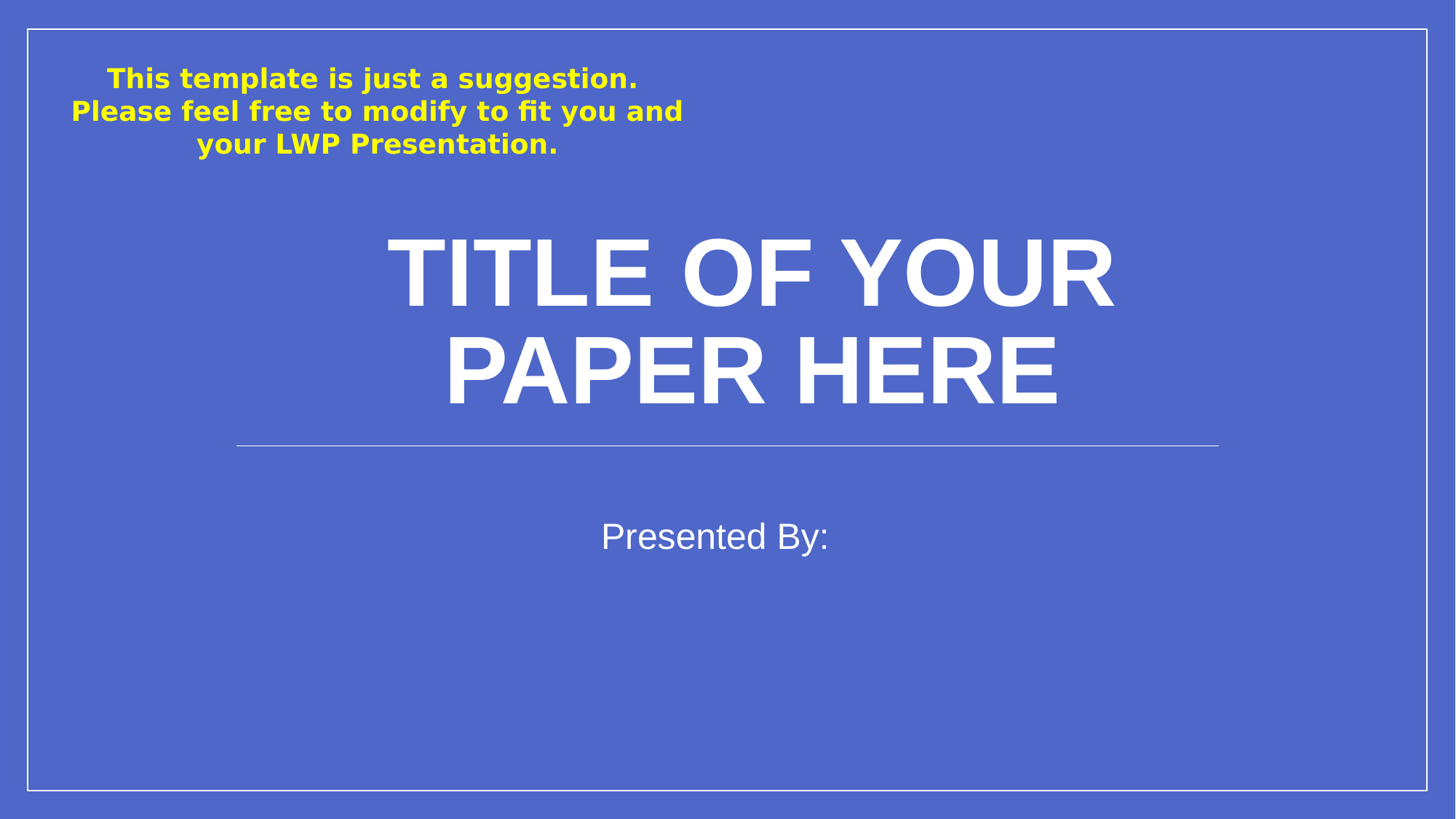

This template is just a suggestion.  Please feel free to modify to fit you and your LWP Presentation.
# Title of your paper here
Presented By: